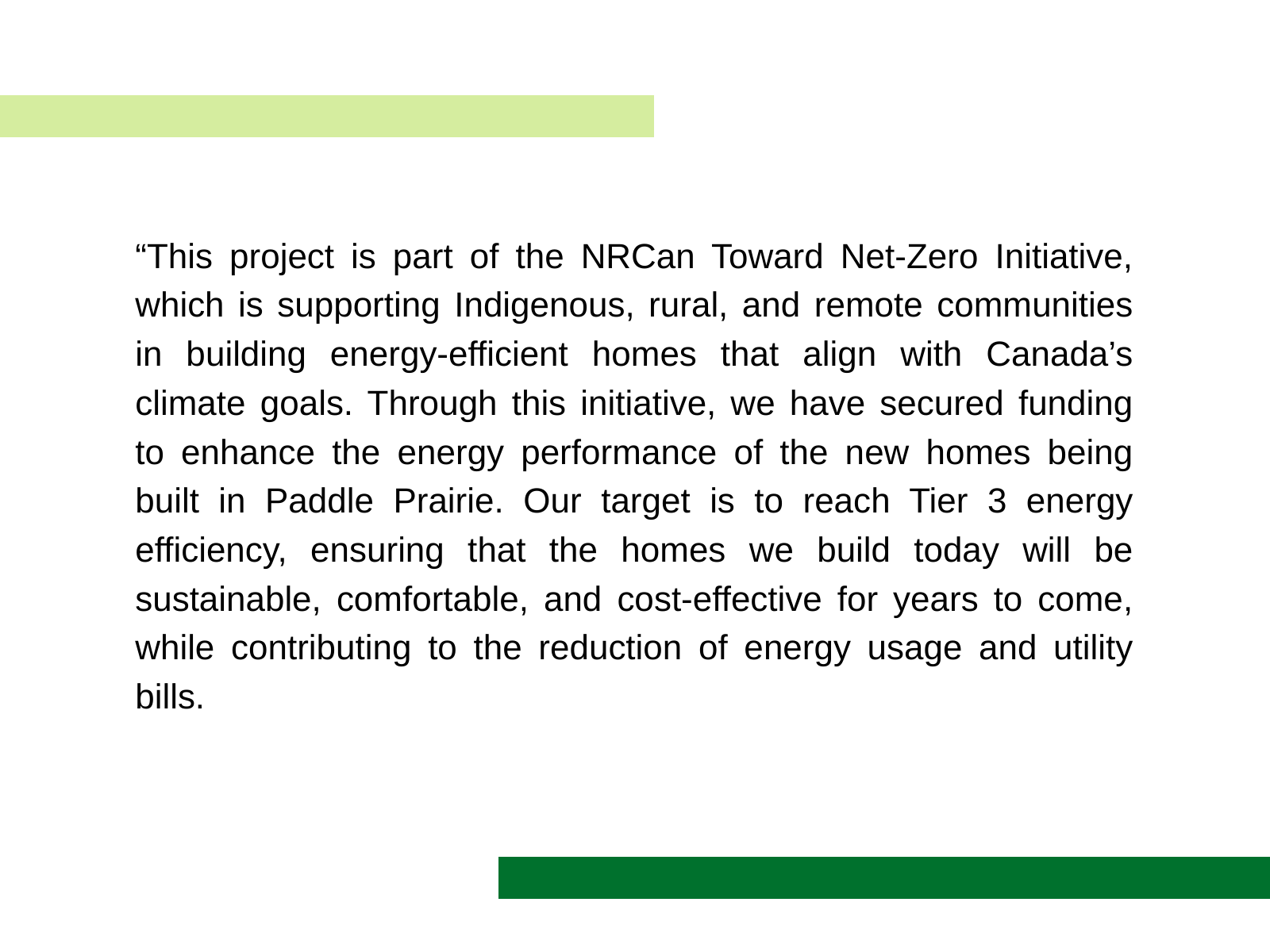

“This project is part of the NRCan Toward Net-Zero Initiative, which is supporting Indigenous, rural, and remote communities in building energy-efficient homes that align with Canada’s climate goals. Through this initiative, we have secured funding to enhance the energy performance of the new homes being built in Paddle Prairie. Our target is to reach Tier 3 energy efficiency, ensuring that the homes we build today will be sustainable, comfortable, and cost-effective for years to come, while contributing to the reduction of energy usage and utility bills.